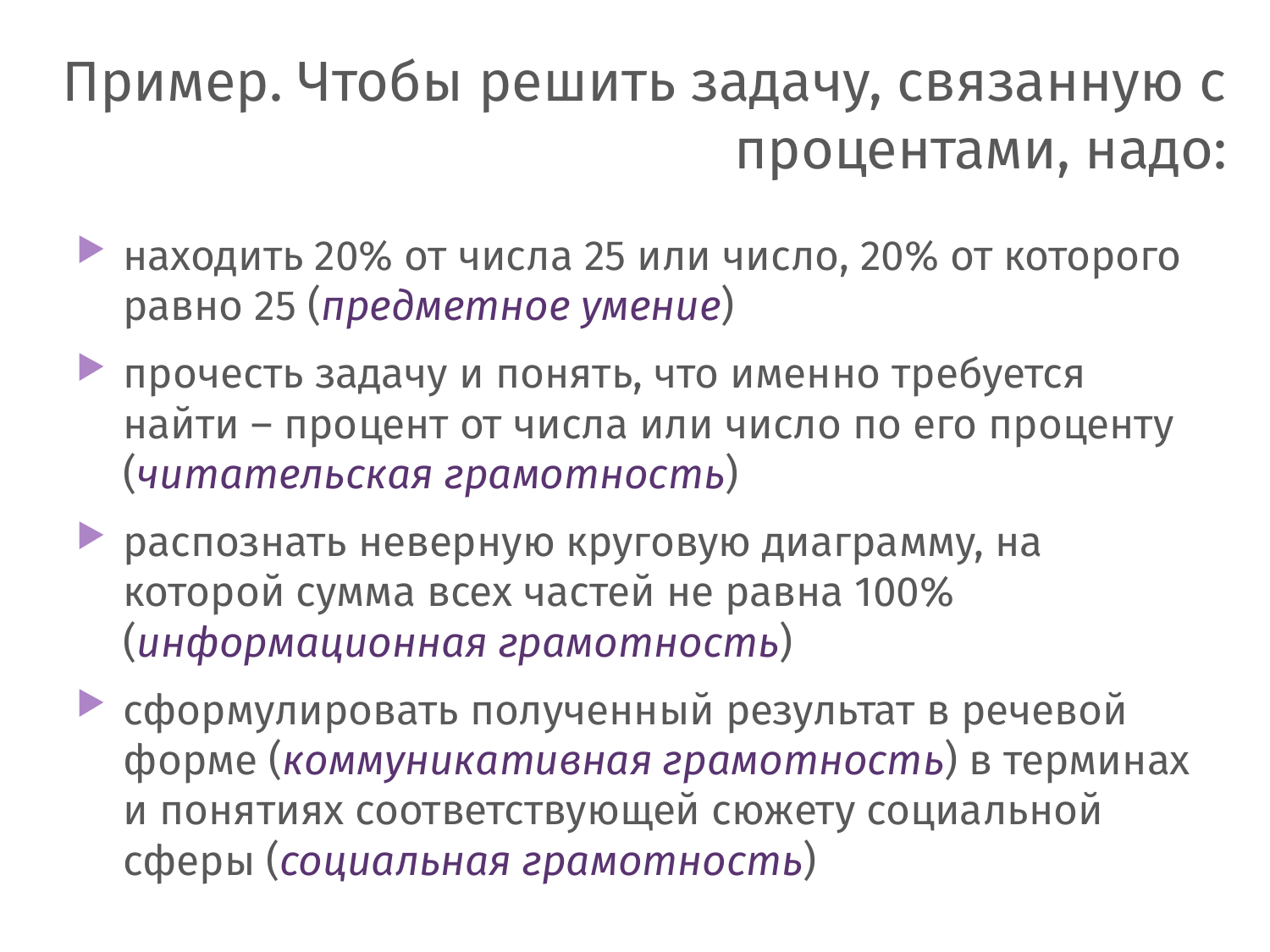

# Пример. Чтобы решить задачу, связанную с процентами, надо:
находить 20% от числа 25 или число, 20% от которого равно 25 (предметное умение)
прочесть задачу и понять, что именно требуется найти – процент от числа или число по его проценту (читательская грамотность)
распознать неверную круговую диаграмму, на которой сумма всех частей не равна 100% (информационная грамотность)
сформулировать полученный результат в речевой форме (коммуникативная грамотность) в терминах и понятиях соответствующей сюжету социальной сферы (социальная грамотность)